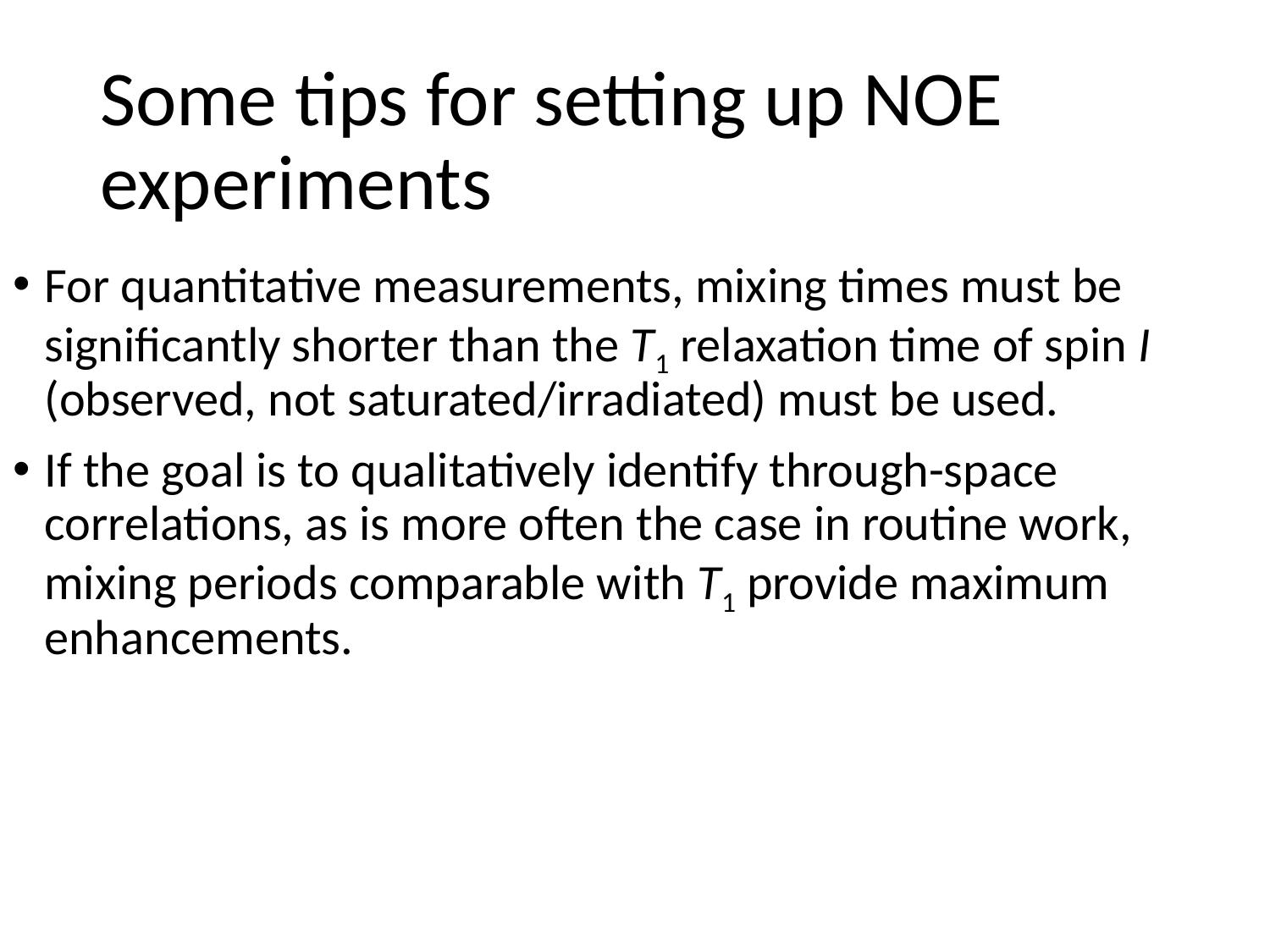

# Some tips for setting up NOE experiments
For quantitative measurements, mixing times must be significantly shorter than the T1 relaxation time of spin I (observed, not saturated/irradiated) must be used.
If the goal is to qualitatively identify through-space correlations, as is more often the case in routine work, mixing periods comparable with T1 provide maximum enhancements.